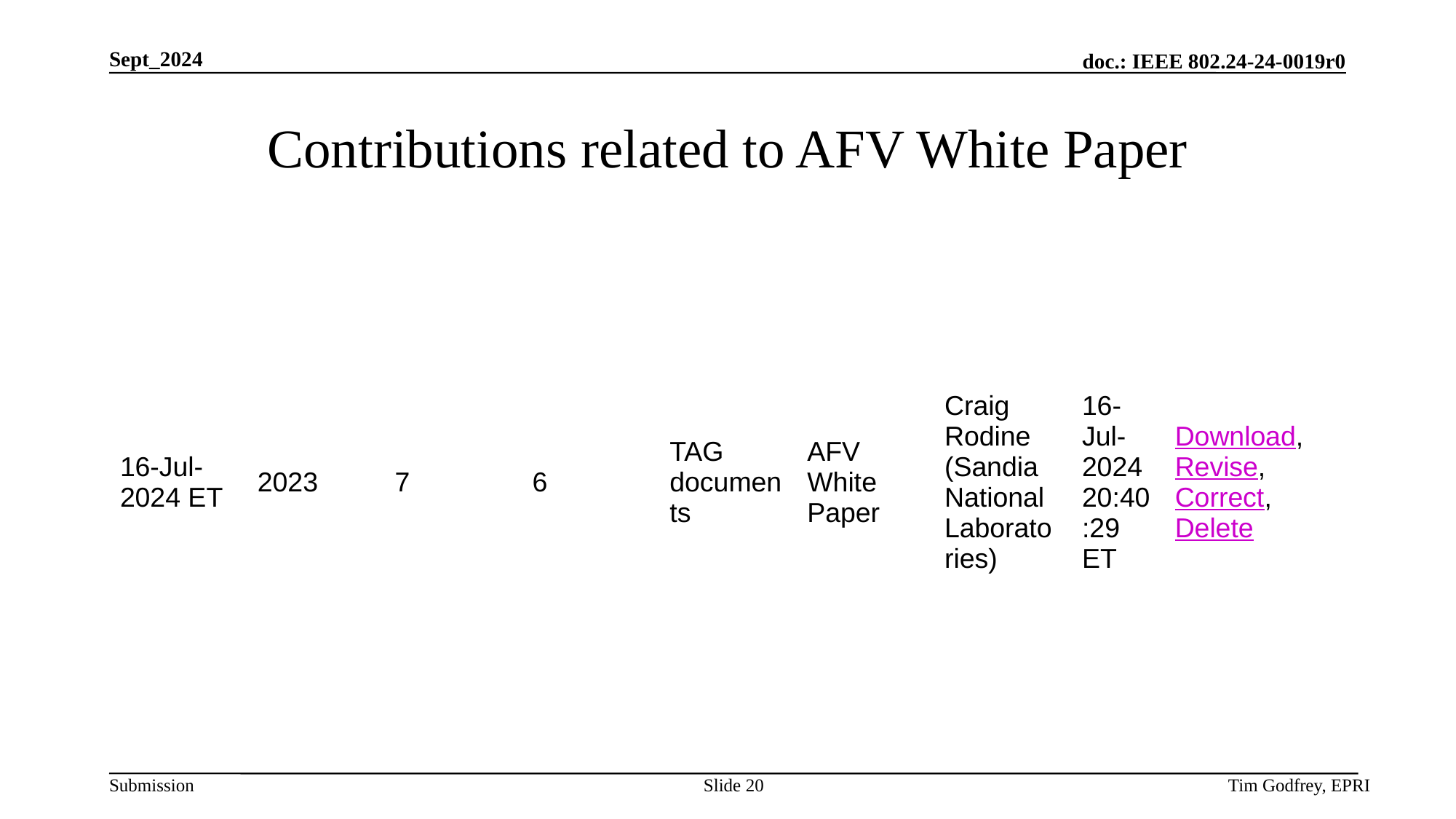

# Contributions related to AFV White Paper
| 16-Jul-2024 ET | 2023 | 7 | 6 | TAG documents | AFV White Paper | Craig Rodine (Sandia National Laboratories) | 16-Jul-2024 20:40:29 ET | Download, Revise, Correct, Delete |
| --- | --- | --- | --- | --- | --- | --- | --- | --- |
Slide 20
Tim Godfrey, EPRI